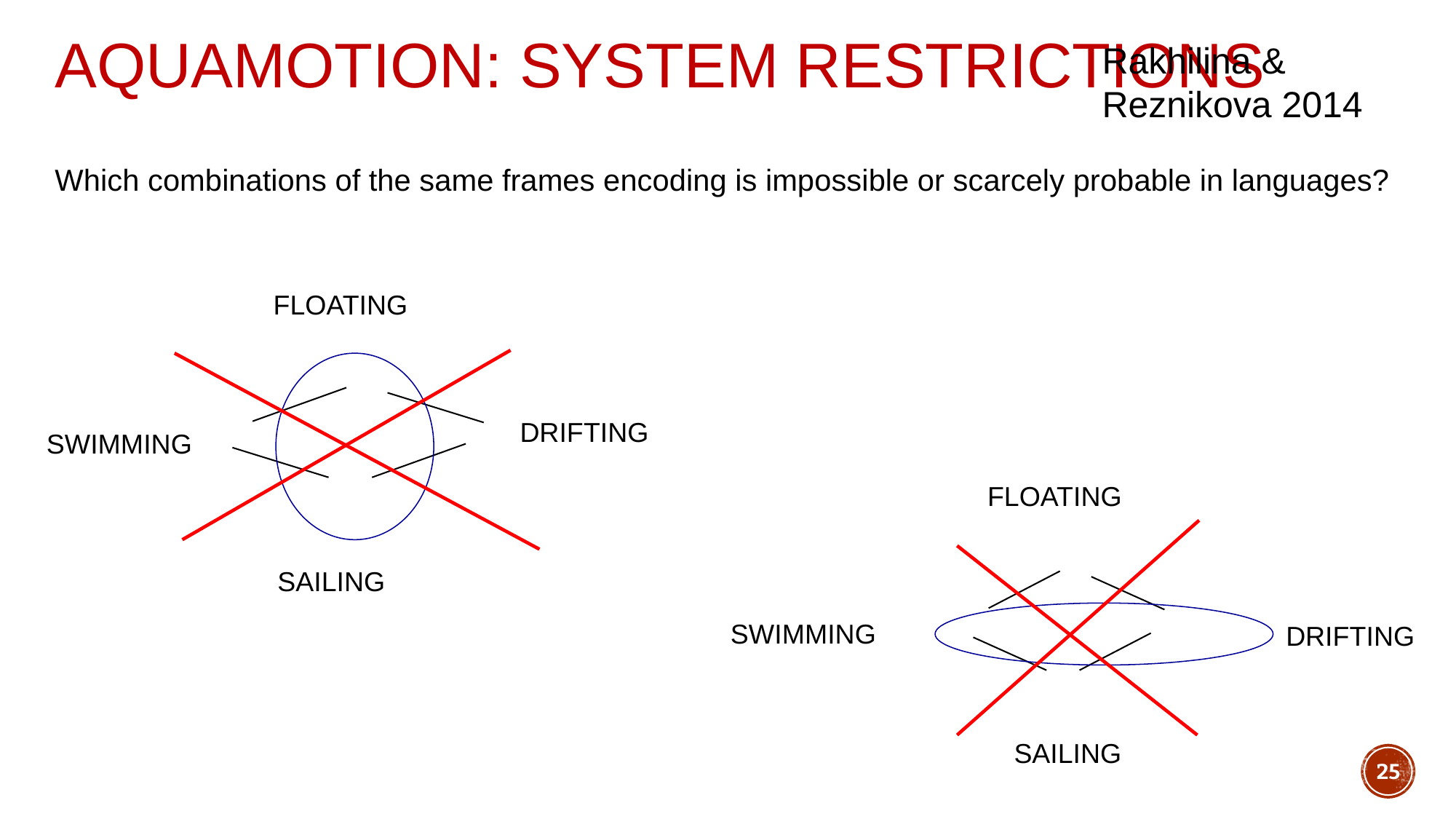

# Aquamotion: System restrictions
Rakhilina & Reznikova 2014
Which combinations of the same frames encoding is impossible or scarcely probable in languages?
FLOATING

DRIFTING
SWIMMING
SAILING
FLOATING

SWIMMING
DRIFTING
SAILING
25